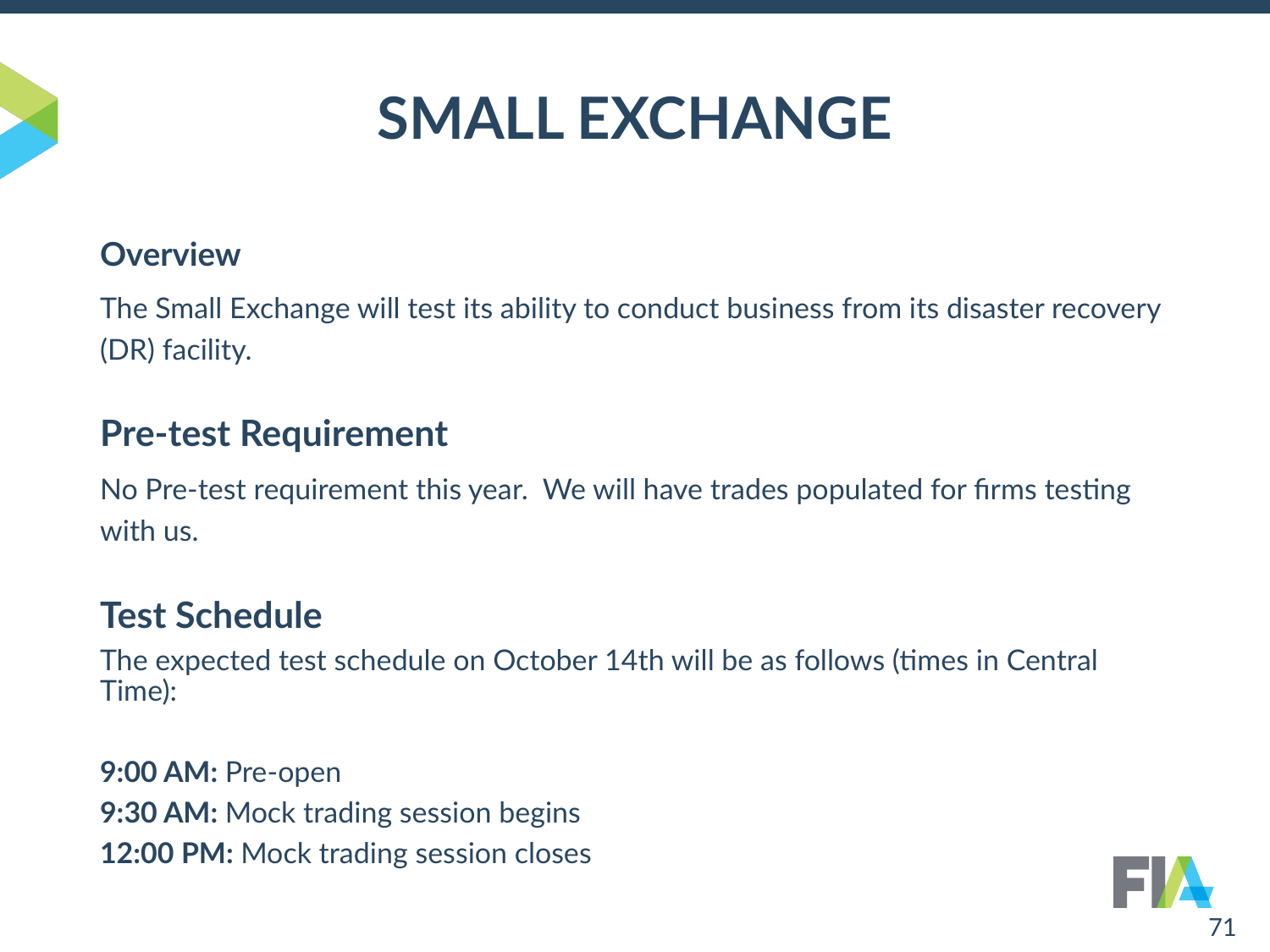

# SMALL EXCHANGE
Overview
The Small Exchange will test its ability to conduct business from its disaster recovery (DR) facility.

Pre-test Requirement
No Pre-test requirement this year.  We will have trades populated for firms testing with us.

Test Schedule
The expected test schedule on October 14th will be as follows (times in Central Time):

9:00 AM: Pre-open
9:30 AM: Mock trading session begins
12:00 PM: Mock trading session closes